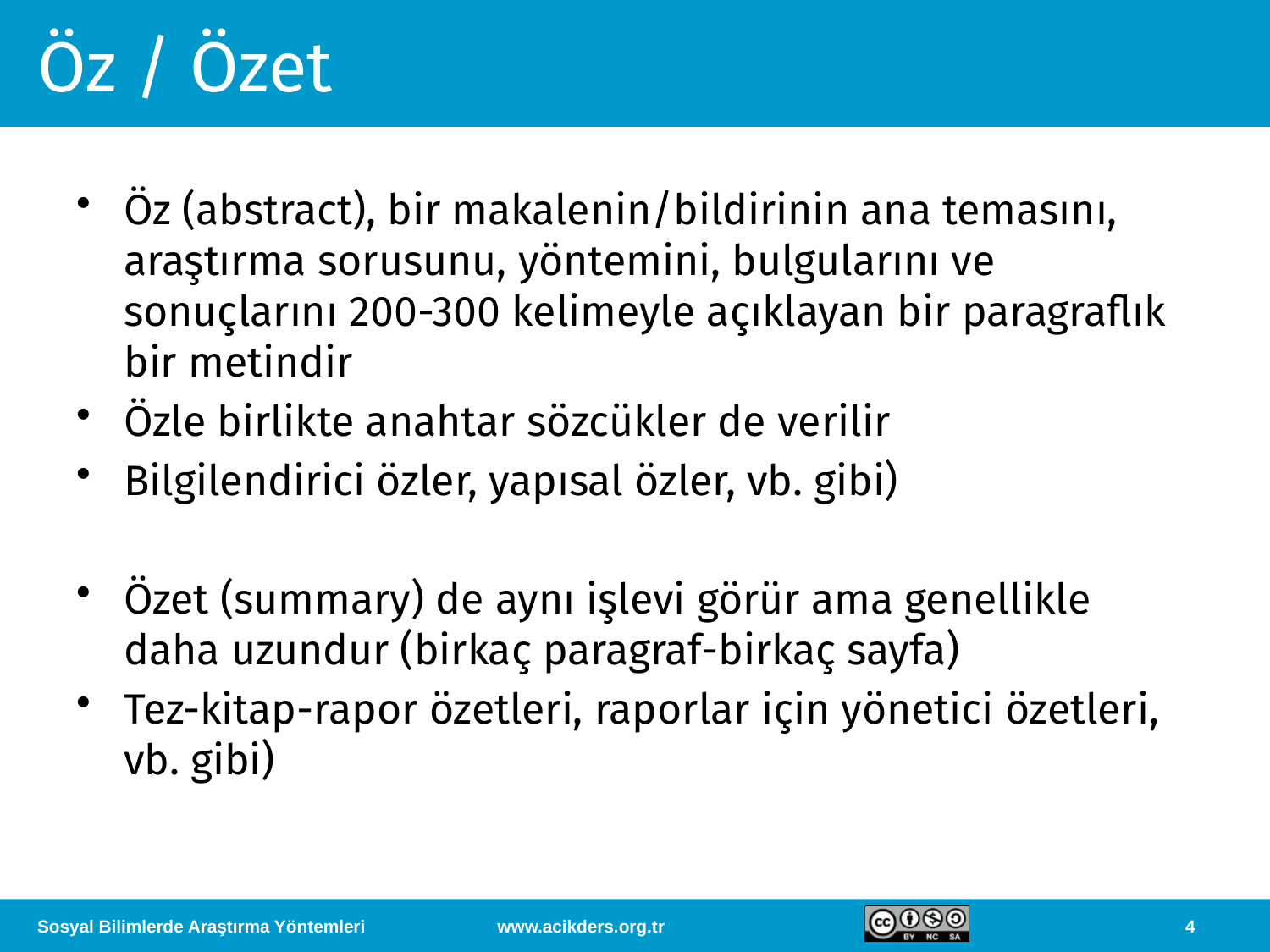

# Öz / Özet
Öz (abstract), bir makalenin/bildirinin ana temasını, araştırma sorusunu, yöntemini, bulgularını ve sonuçlarını 200-300 kelimeyle açıklayan bir paragraflık bir metindir
Özle birlikte anahtar sözcükler de verilir
Bilgilendirici özler, yapısal özler, vb. gibi)

Özet (summary) de aynı işlevi görür ama genellikle daha uzundur (birkaç paragraf-birkaç sayfa)
Tez-kitap-rapor özetleri, raporlar için yönetici özetleri, vb. gibi)